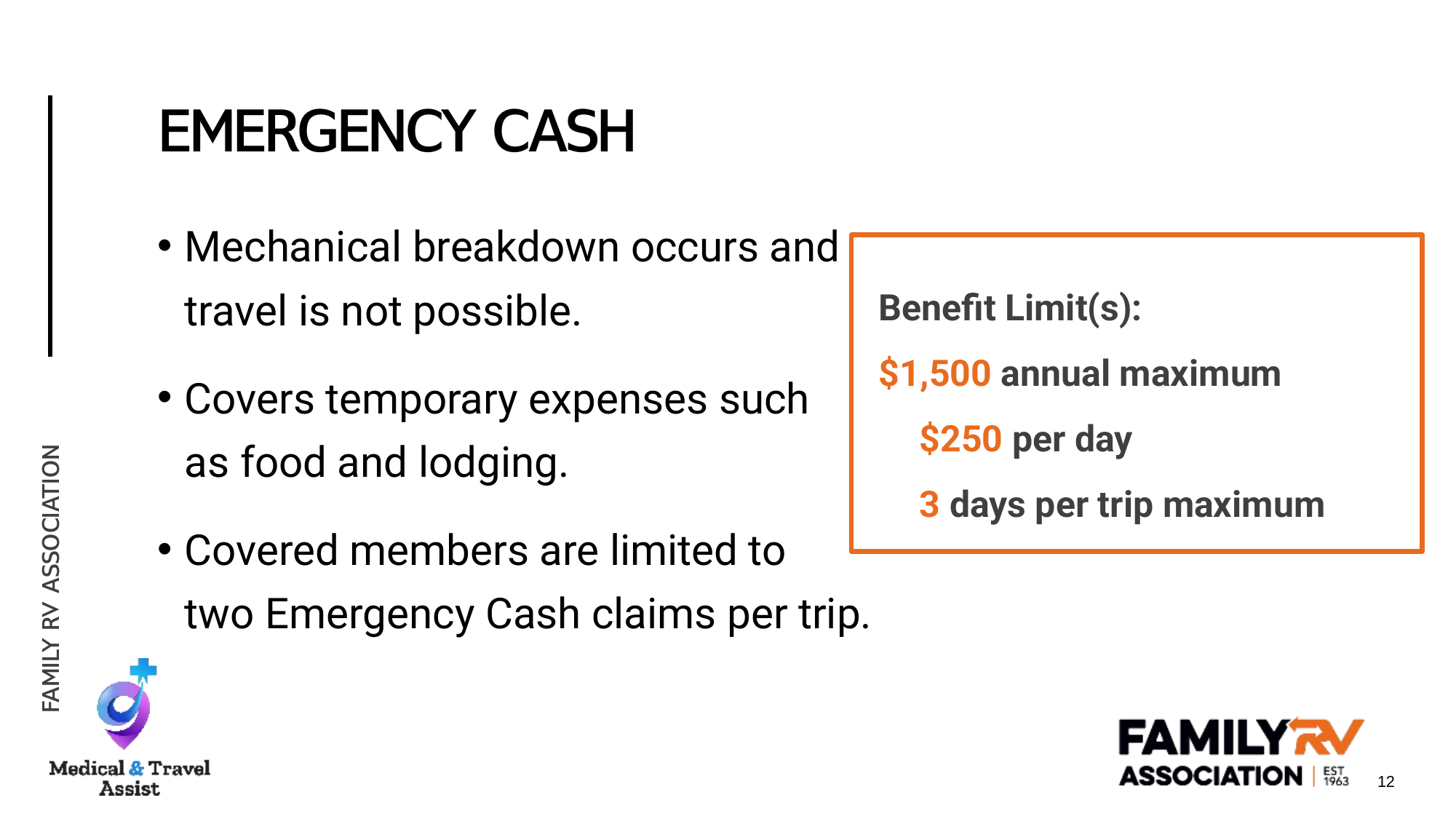

# Emergency CASH
Mechanical breakdown occurs and travel is not possible.
Covers temporary expenses such
as food and lodging.
Covered members are limited to
two Emergency Cash claims per trip.
Benefit Limit(s):
$1,500 annual maximum
$250 per day
3 days per trip maximum
Family RV Association